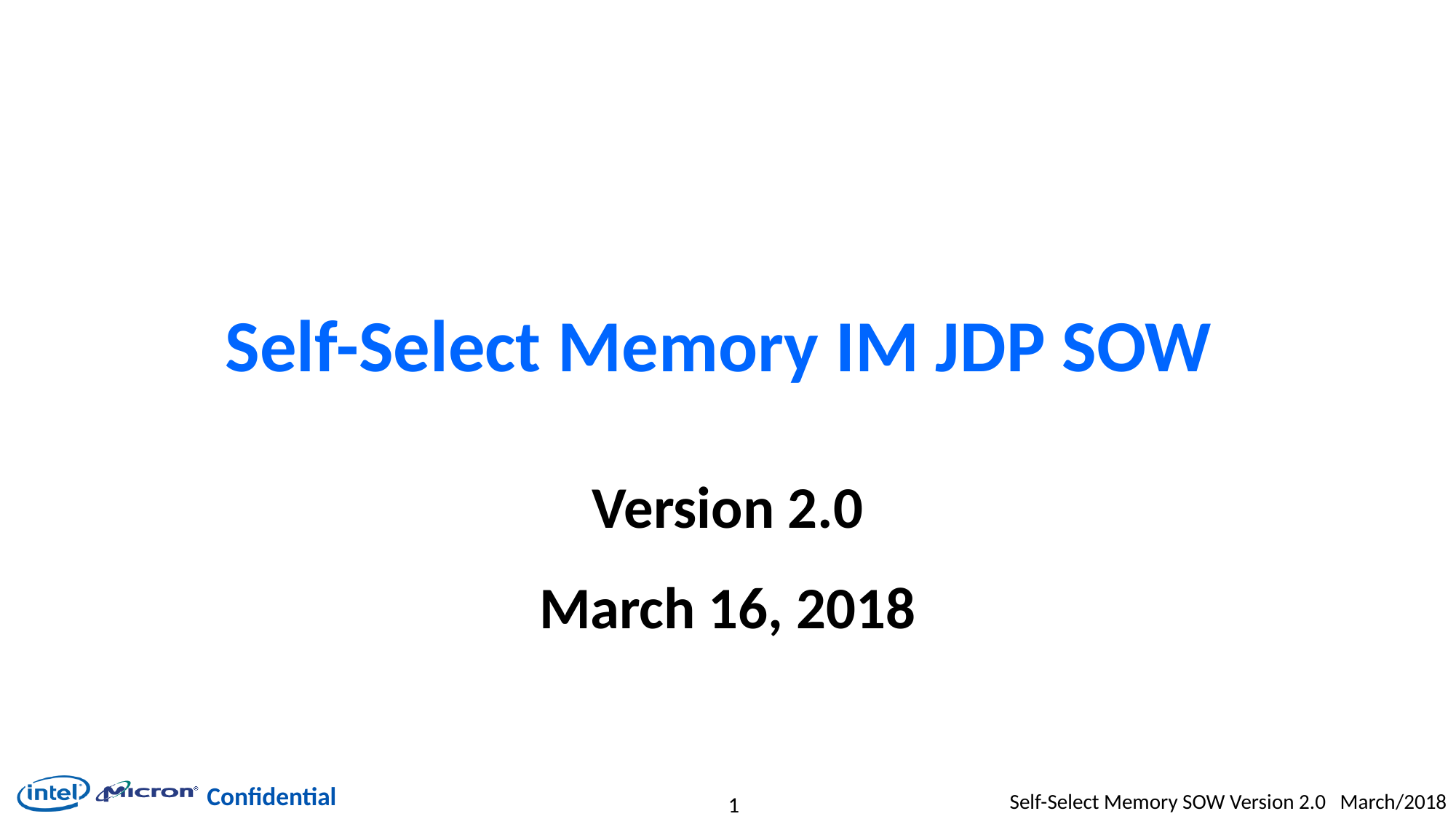

# Self-Select Memory IM JDP SOW
Version 2.0
March 16, 2018